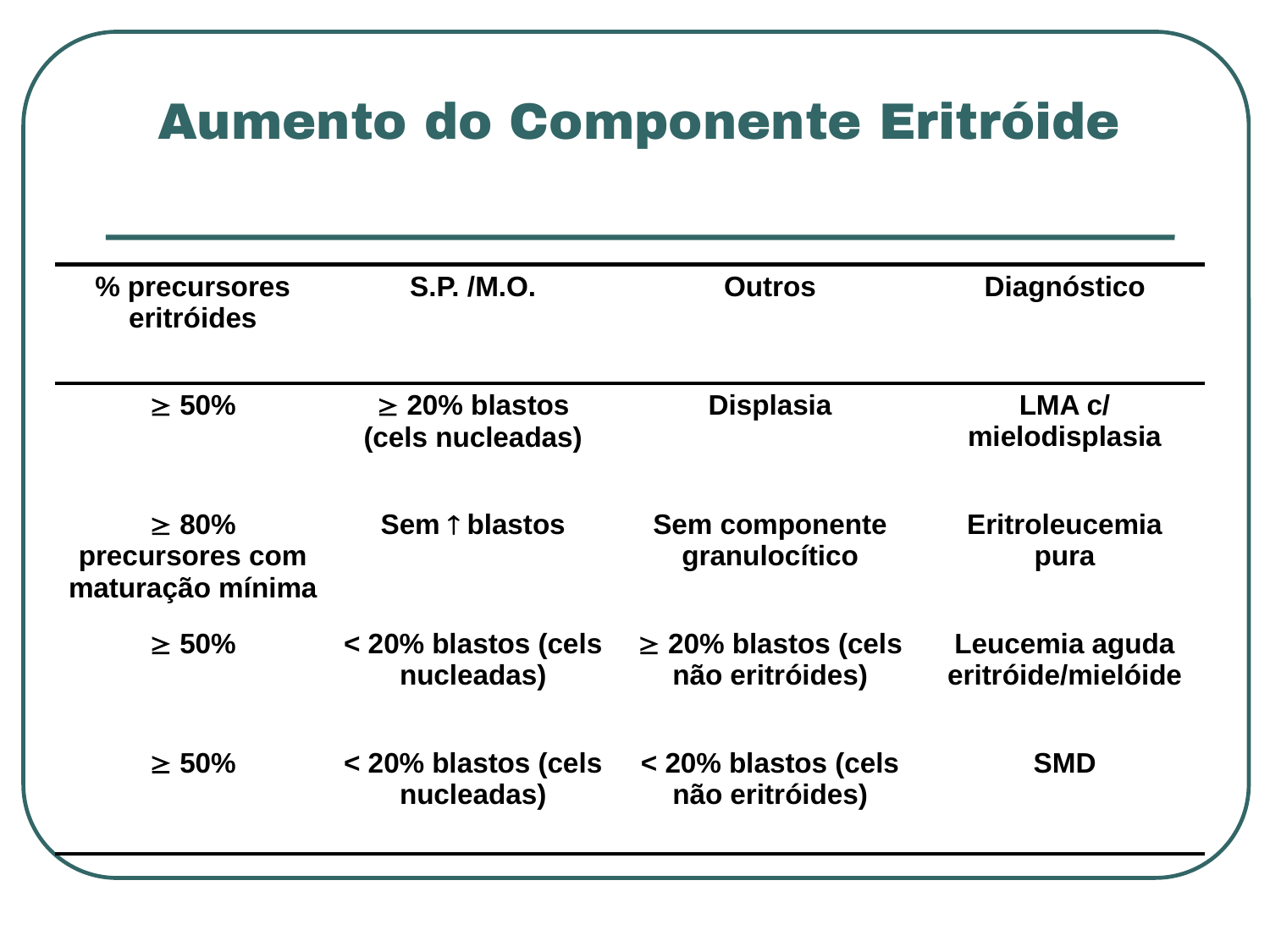

# Aumento do Componente Eritróide
| % precursores eritróides | S.P. /M.O. | Outros | Diagnóstico |
| --- | --- | --- | --- |
| ≥ 50% | ≥ 20% blastos (cels nucleadas) | Displasia | LMA c/ mielodisplasia |
| ≥ 80% precursores com maturação mínima | Sem ↑ blastos | Sem componente granulocítico | Eritroleucemia pura |
| ≥ 50% | < 20% blastos (cels nucleadas) | ≥ 20% blastos (cels não eritróides) | Leucemia aguda eritróide/mielóide |
| ≥ 50% | < 20% blastos (cels nucleadas) | < 20% blastos (cels não eritróides) | SMD |